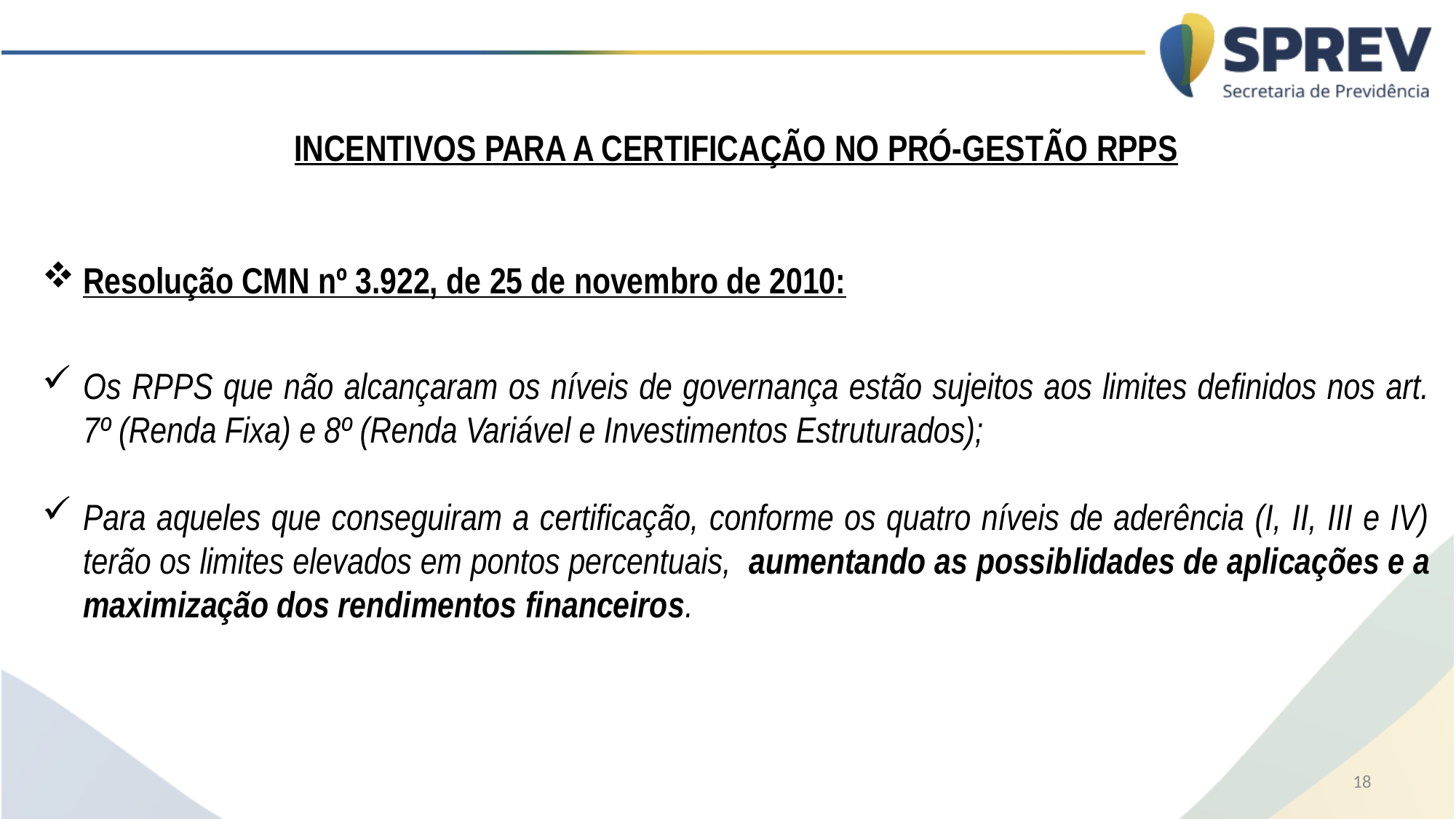

INCENTIVOS PARA A CERTIFICAÇÃO NO PRÓ-GESTÃO RPPS

Resolução CMN nº 3.922, de 25 de novembro de 2010:

Os RPPS que não alcançaram os níveis de governança estão sujeitos aos limites definidos nos art. 7º (Renda Fixa) e 8º (Renda Variável e Investimentos Estruturados);

Para aqueles que conseguiram a certificação, conforme os quatro níveis de aderência (I, II, III e IV) terão os limites elevados em pontos percentuais,  aumentando as possiblidades de aplicações e a maximização dos rendimentos financeiros.

18